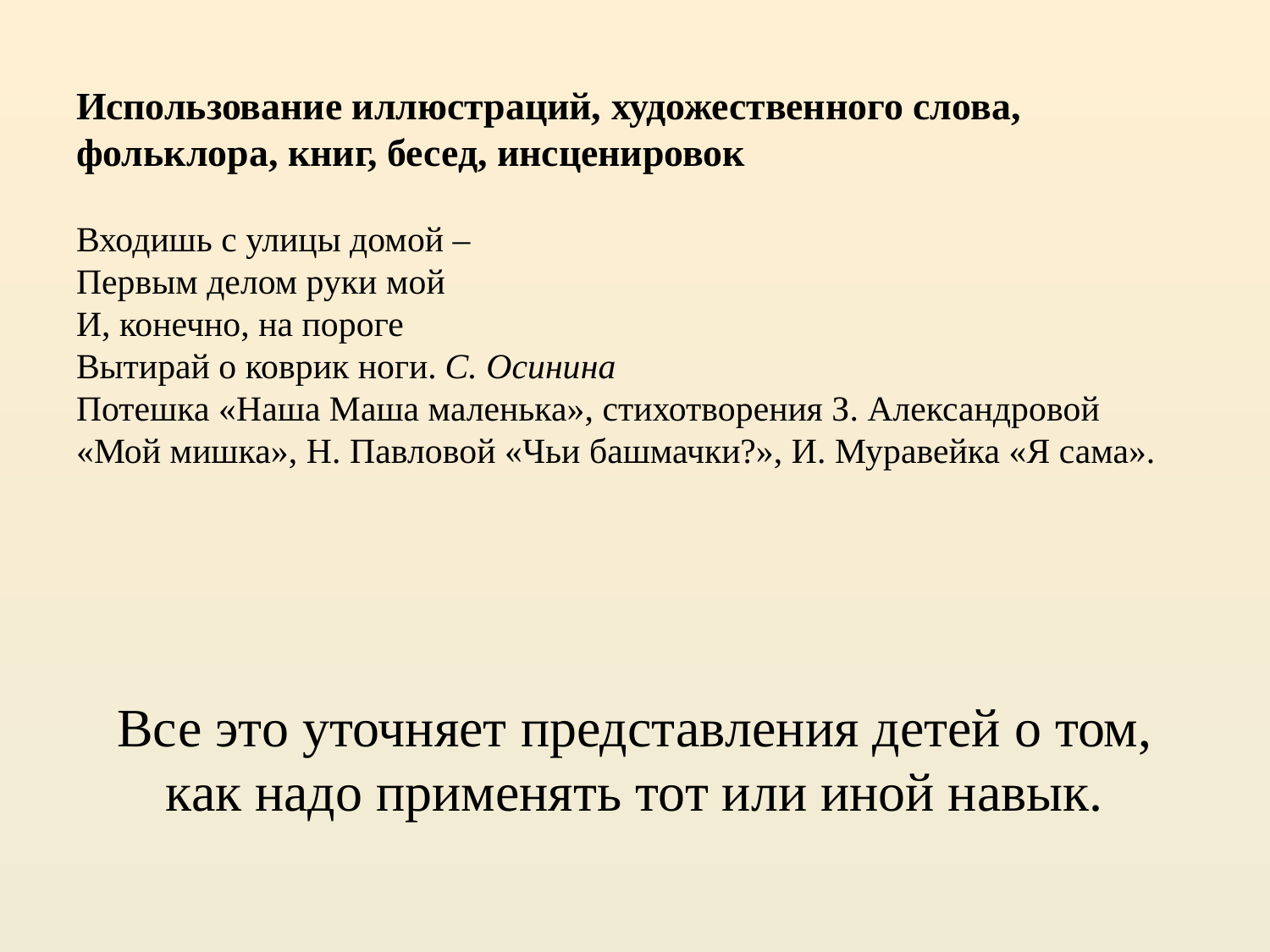

# Использование иллюстраций, художественного слова, фольклора, книг, бесед, инсценировок Входишь с улицы домой – Первым делом руки мой И, конечно, на пороге Вытирай о коврик ноги. С. Осинина Потешка «Наша Маша маленька», стихотворения З. Александровой «Мой мишка», Н. Павловой «Чьи башмачки?», И. Муравейка «Я сама».
Все это уточняет представления детей о том, как надо применять тот или иной навык.